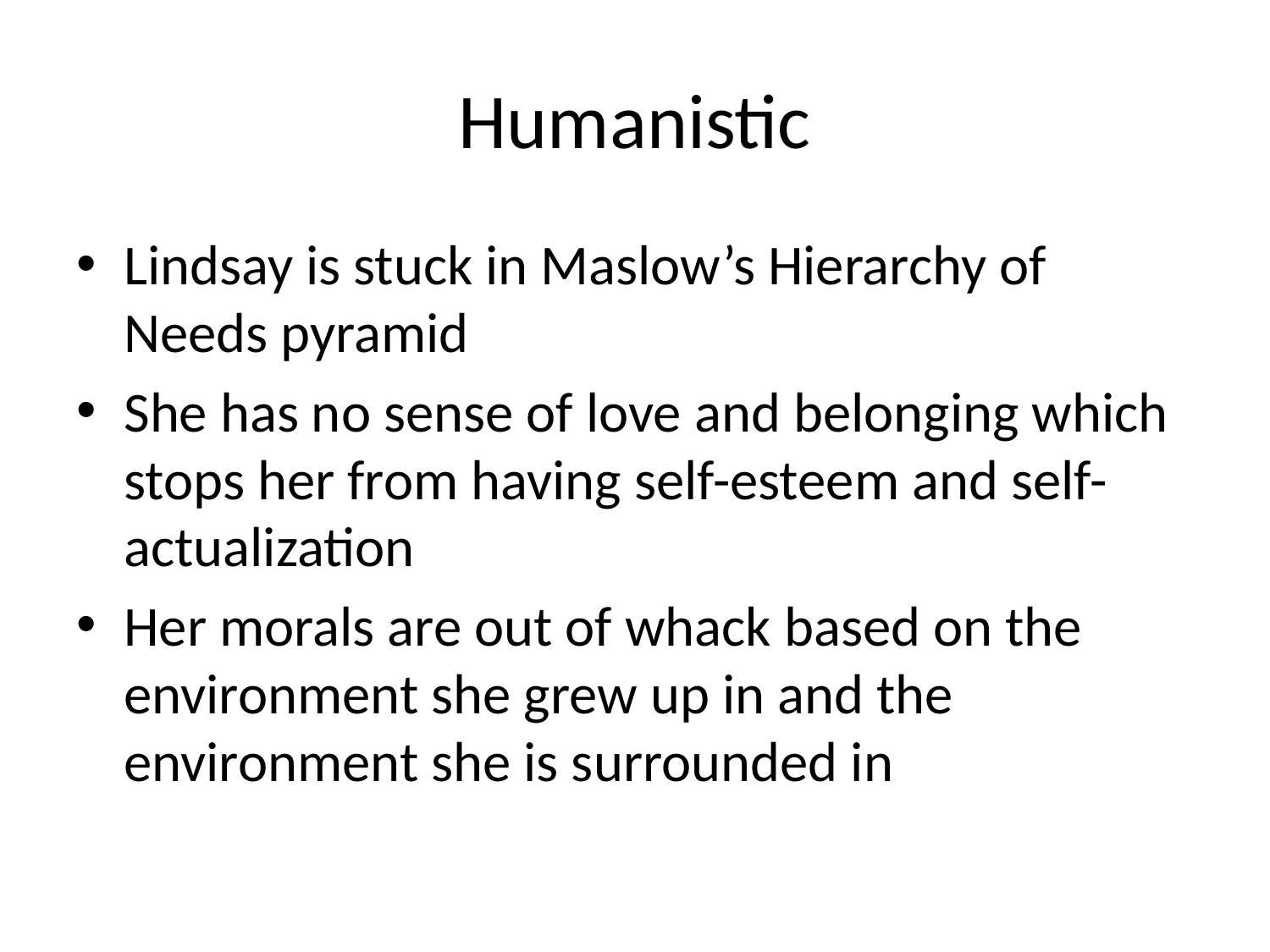

# Humanistic
Lindsay is stuck in Maslow’s Hierarchy of Needs pyramid
She has no sense of love and belonging which stops her from having self-esteem and self-actualization
Her morals are out of whack based on the environment she grew up in and the environment she is surrounded in